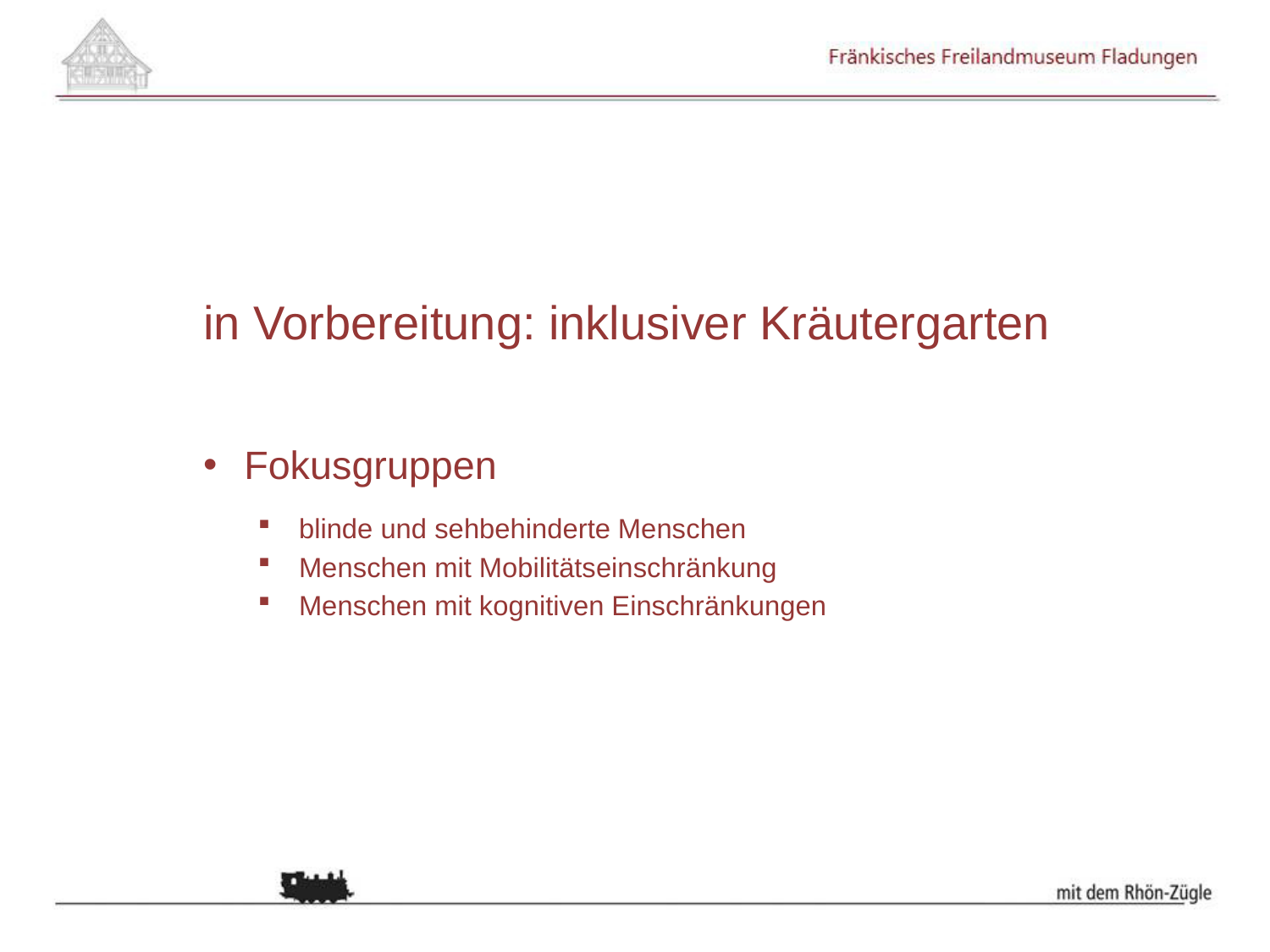

#

in Vorbereitung: inklusiver Kräutergarten

Fokusgruppen

blinde und sehbehinderte Menschen
Menschen mit Mobilitätseinschränkung
Menschen mit kognitiven Einschränkungen